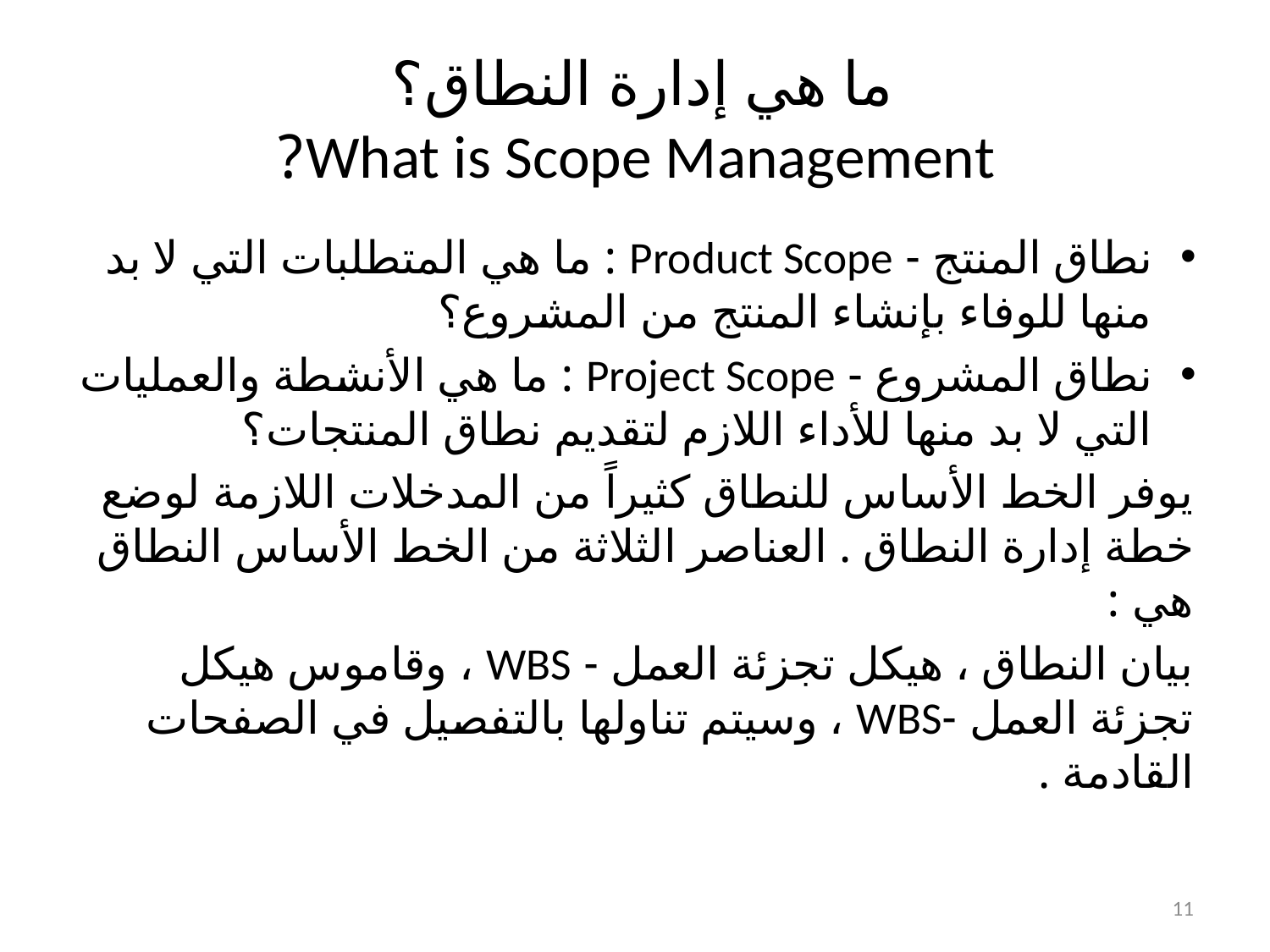

# ما هي إدارة النطاق؟ What is Scope Management?
نطاق المنتج - Product Scope : ما هي المتطلبات التي لا بد منها للوفاء بإنشاء المنتج من المشروع؟
نطاق المشروع - Project Scope : ما هي الأنشطة والعمليات التي لا بد منها للأداء اللازم لتقديم نطاق المنتجات؟
يوفر الخط الأساس للنطاق كثيراً من المدخلات اللازمة لوضع خطة إدارة النطاق . العناصر الثلاثة من الخط الأساس النطاق هي :
بيان النطاق ، هيكل تجزئة العمل - WBS ، وقاموس هيكل تجزئة العمل -WBS ، وسيتم تناولها بالتفصيل في الصفحات القادمة .
11